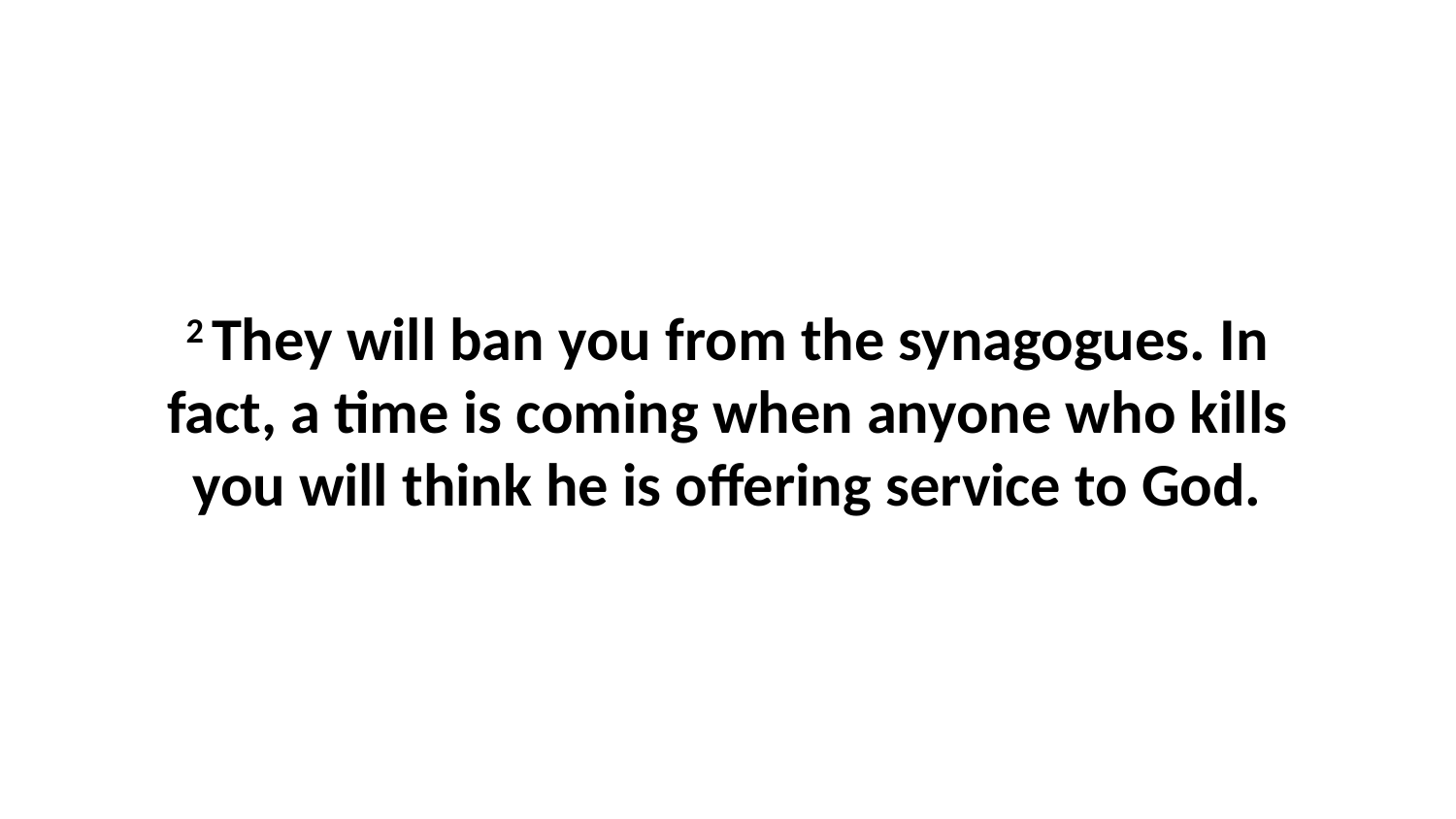

2 They will ban you from the synagogues. In fact, a time is coming when anyone who kills you will think he is offering service to God.